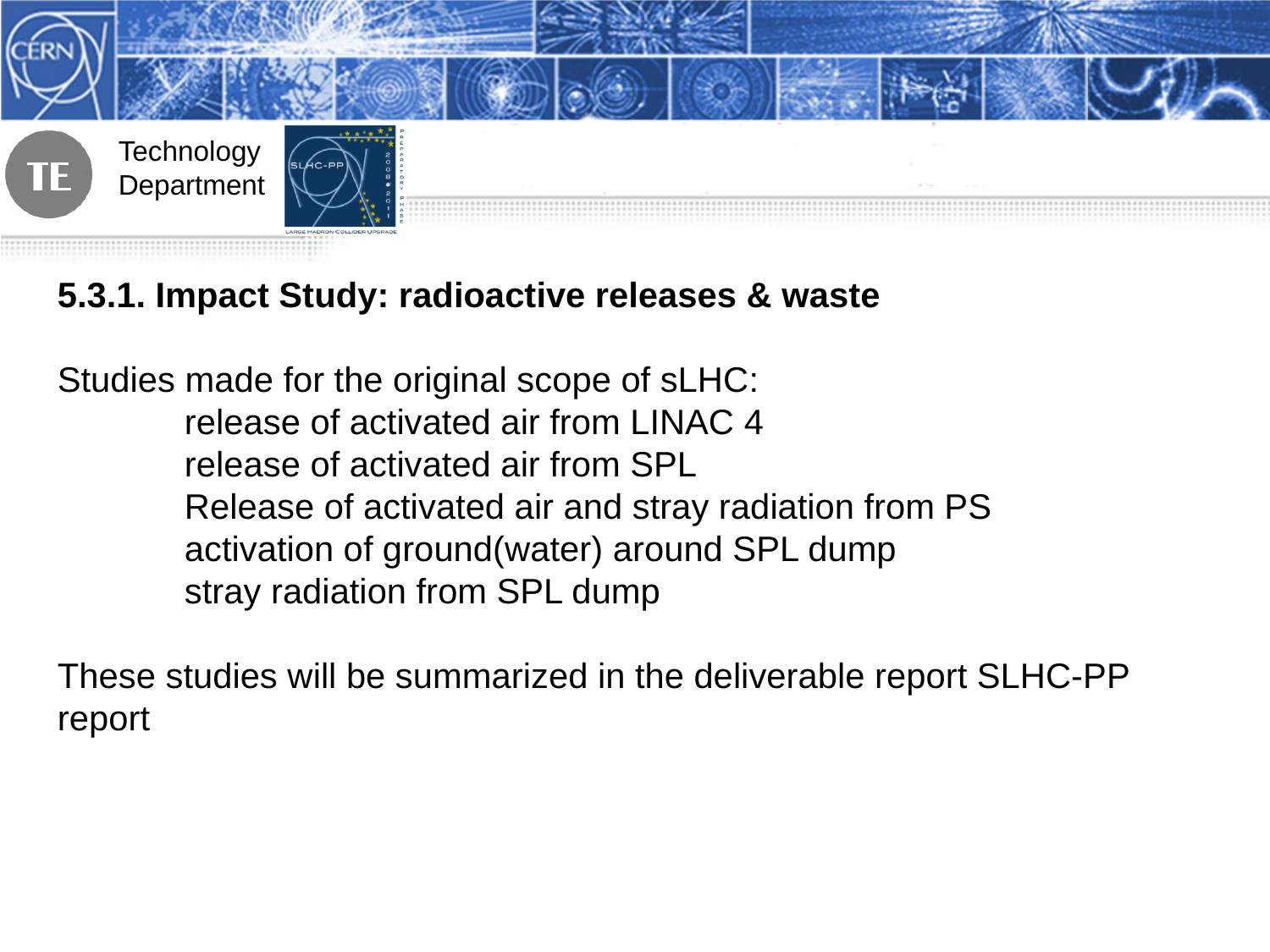

5.3.1. Impact Study: radioactive releases & waste

Studies made for the original scope of sLHC:
	release of activated air from LINAC 4
	release of activated air from SPL
	Release of activated air and stray radiation from PS
	activation of ground(water) around SPL dump
	stray radiation from SPL dump

These studies will be summarized in the deliverable report SLHC-PP report

5